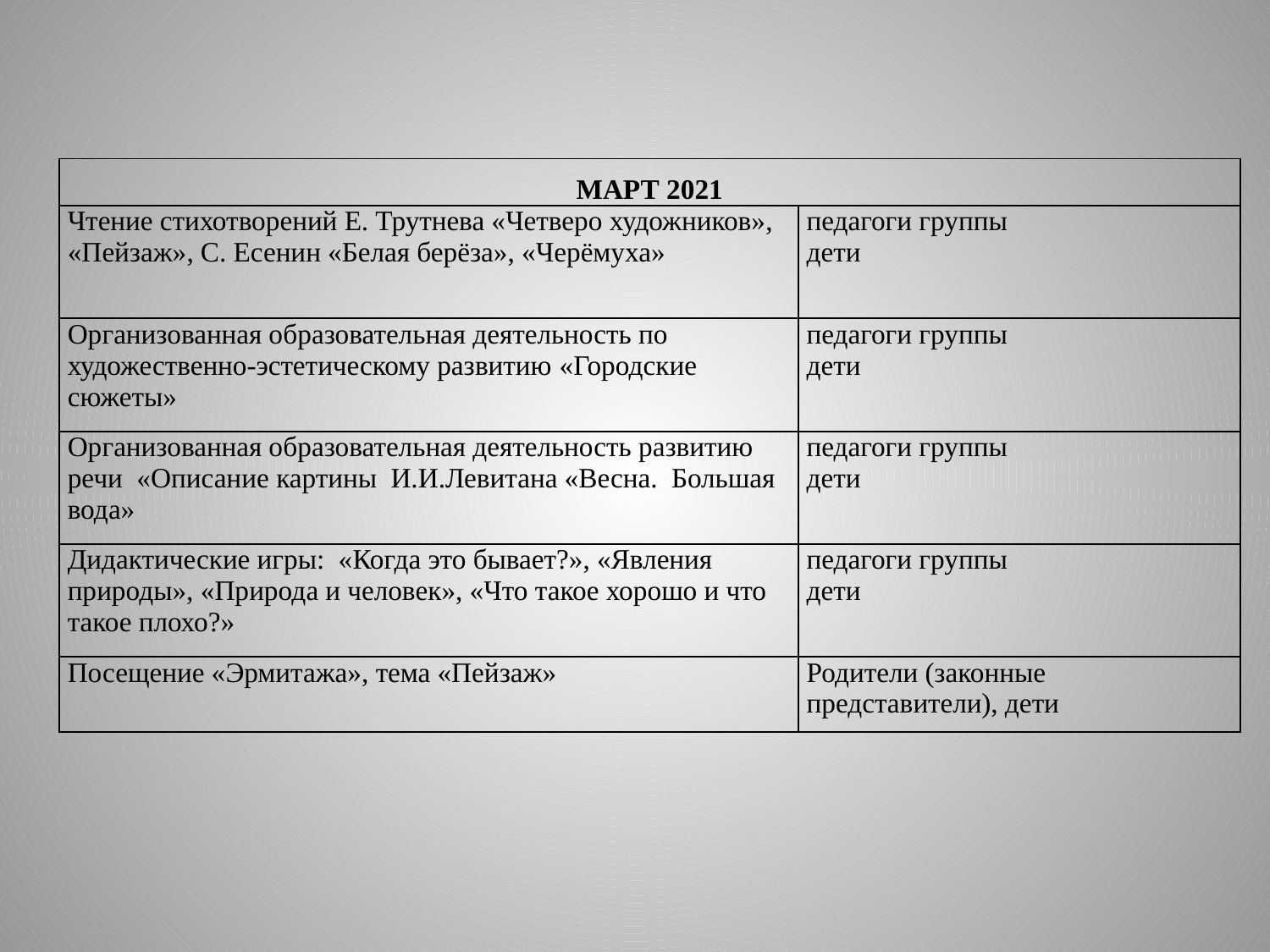

| МАРТ 2021 |  |
| --- | --- |
| Чтение стихотворений Е. Трутнева «Четверо художников», «Пейзаж», С. Есенин «Белая берёза», «Черёмуха» | педагоги группы дети |
| Организованная образовательная деятельность по художественно-эстетическому развитию «Городские сюжеты» | педагоги группы дети |
| Организованная образовательная деятельность развитию речи «Описание картины И.И.Левитана «Весна. Большая вода» | педагоги группы дети |
| Дидактические игры: «Когда это бывает?», «Явления природы», «Природа и человек», «Что такое хорошо и что такое плохо?» | педагоги группы дети |
| Посещение «Эрмитажа», тема «Пейзаж» | Родители (законные представители), дети |